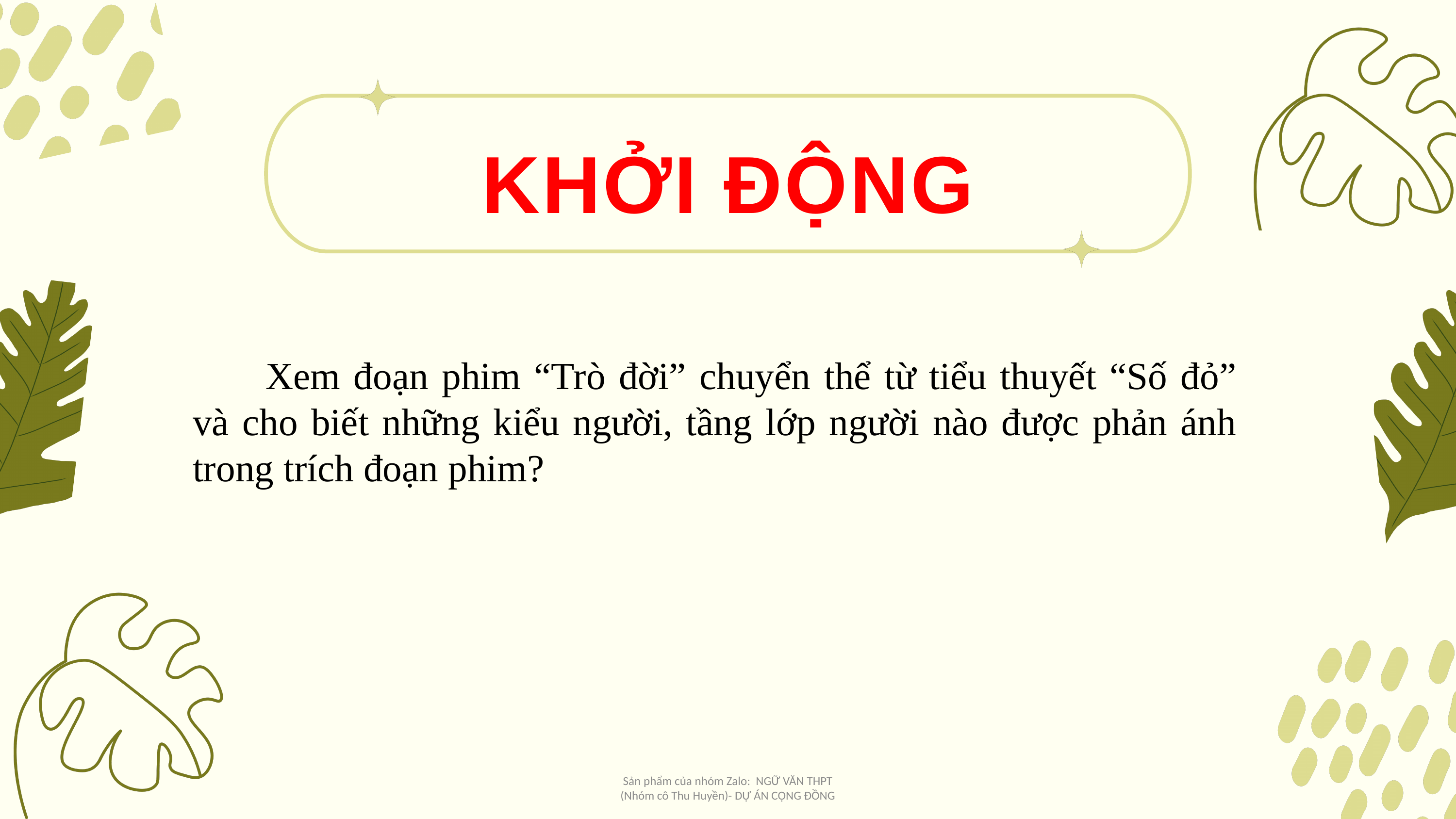

KHỞI ĐỘNG

	Xem đoạn phim “Trò đời” chuyển thể từ tiểu thuyết “Số đỏ” và cho biết những kiểu người, tầng lớp người nào được phản ánh trong trích đoạn phim?

Sản phẩm của nhóm Zalo:  NGỮ VĂN THPT (Nhóm cô Thu Huyền)- DỰ ÁN CỘNG ĐỒNG